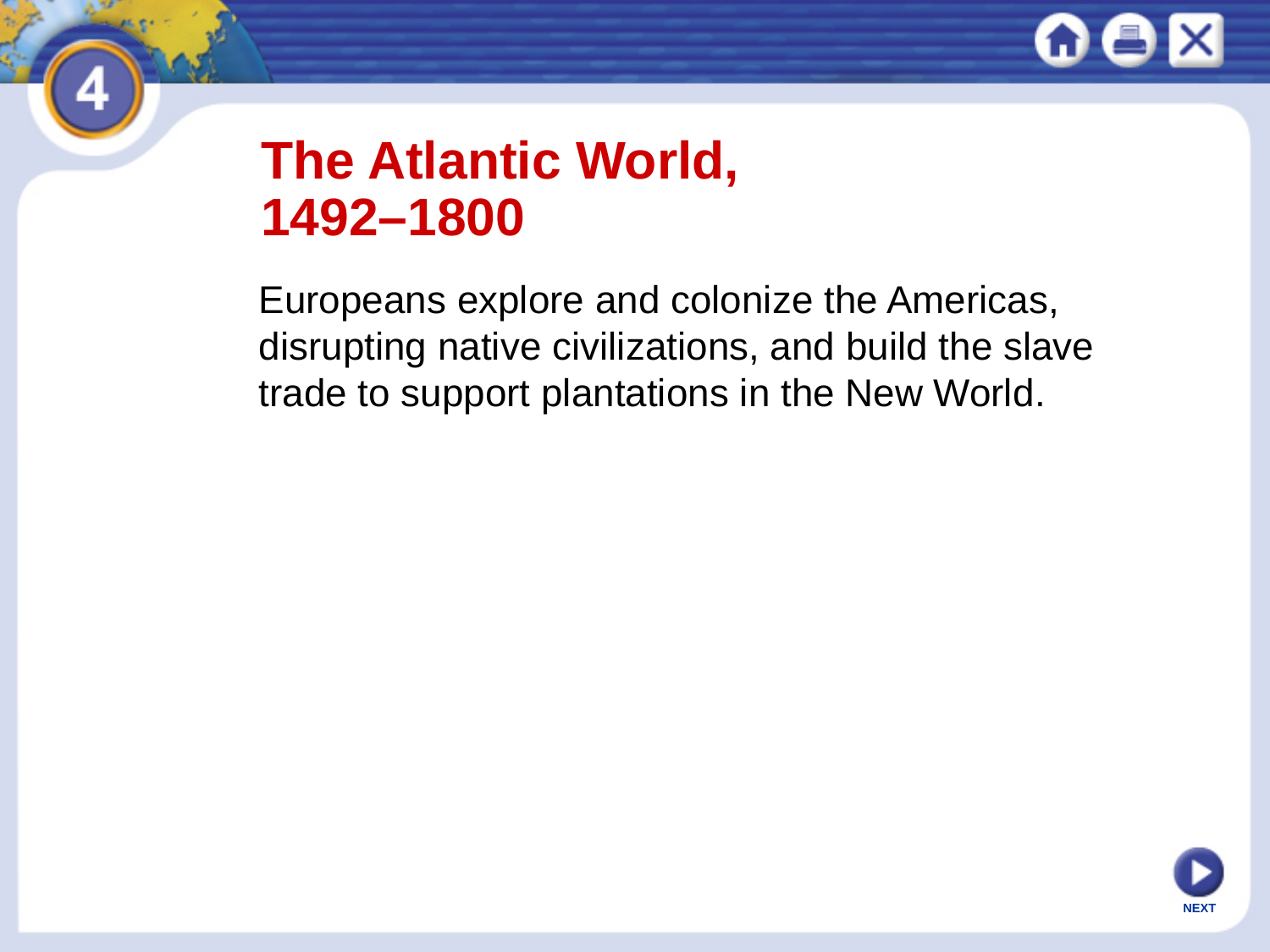

The Atlantic World,
1492–1800
Europeans explore and colonize the Americas, disrupting native civilizations, and build the slave trade to support plantations in the New World.

NEXT